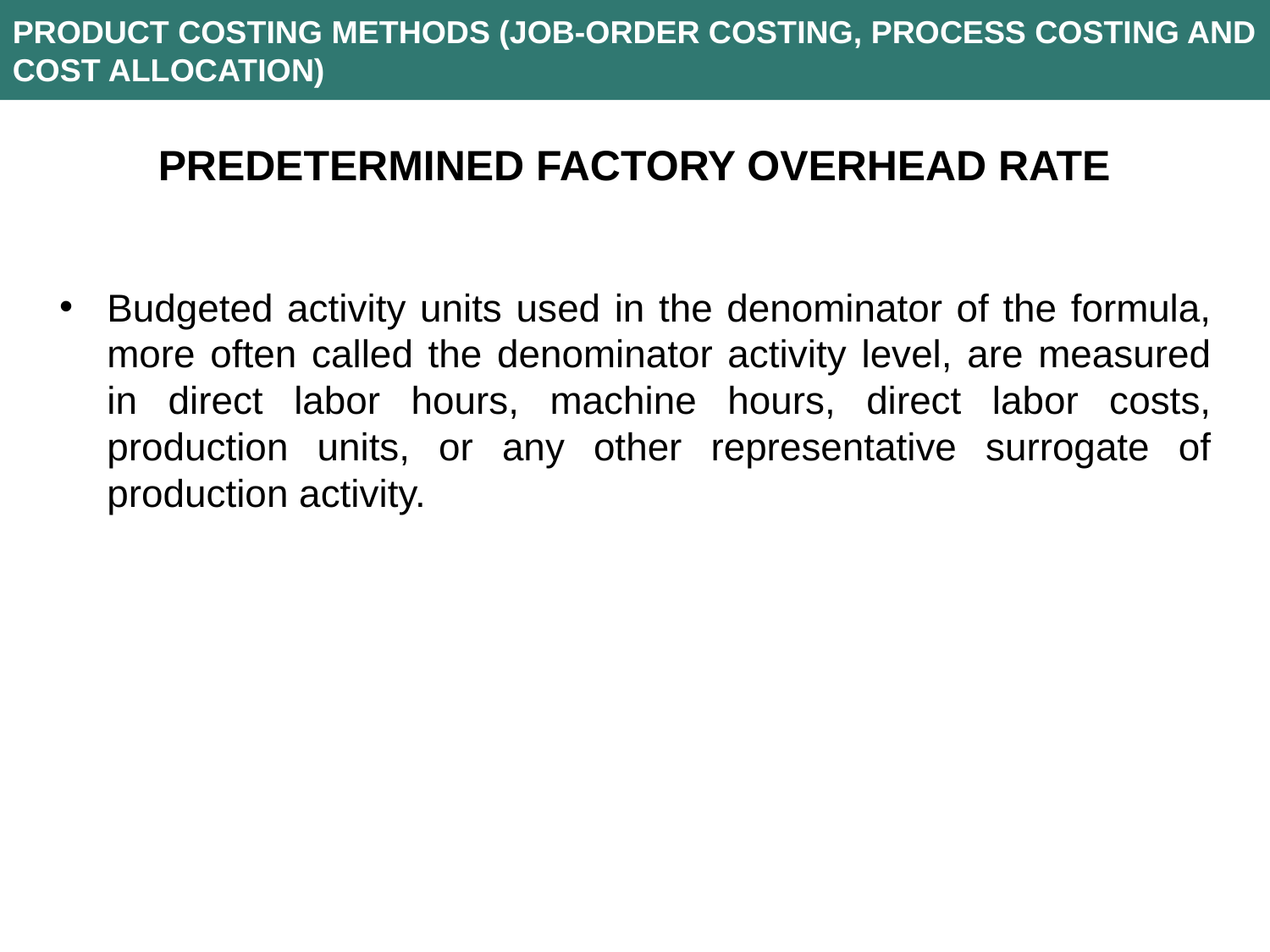

PRODUCT COSTING METHODS (JOB-ORDER COSTING, PROCESS COSTING AND COST ALLOCATION)
PREDETERMINED FACTORY OVERHEAD RATE

Budgeted activity units used in the denominator of the formula, more often called the denominator activity level, are measured in direct labor hours, machine hours, direct labor costs, production units, or any other representative surrogate of production activity.